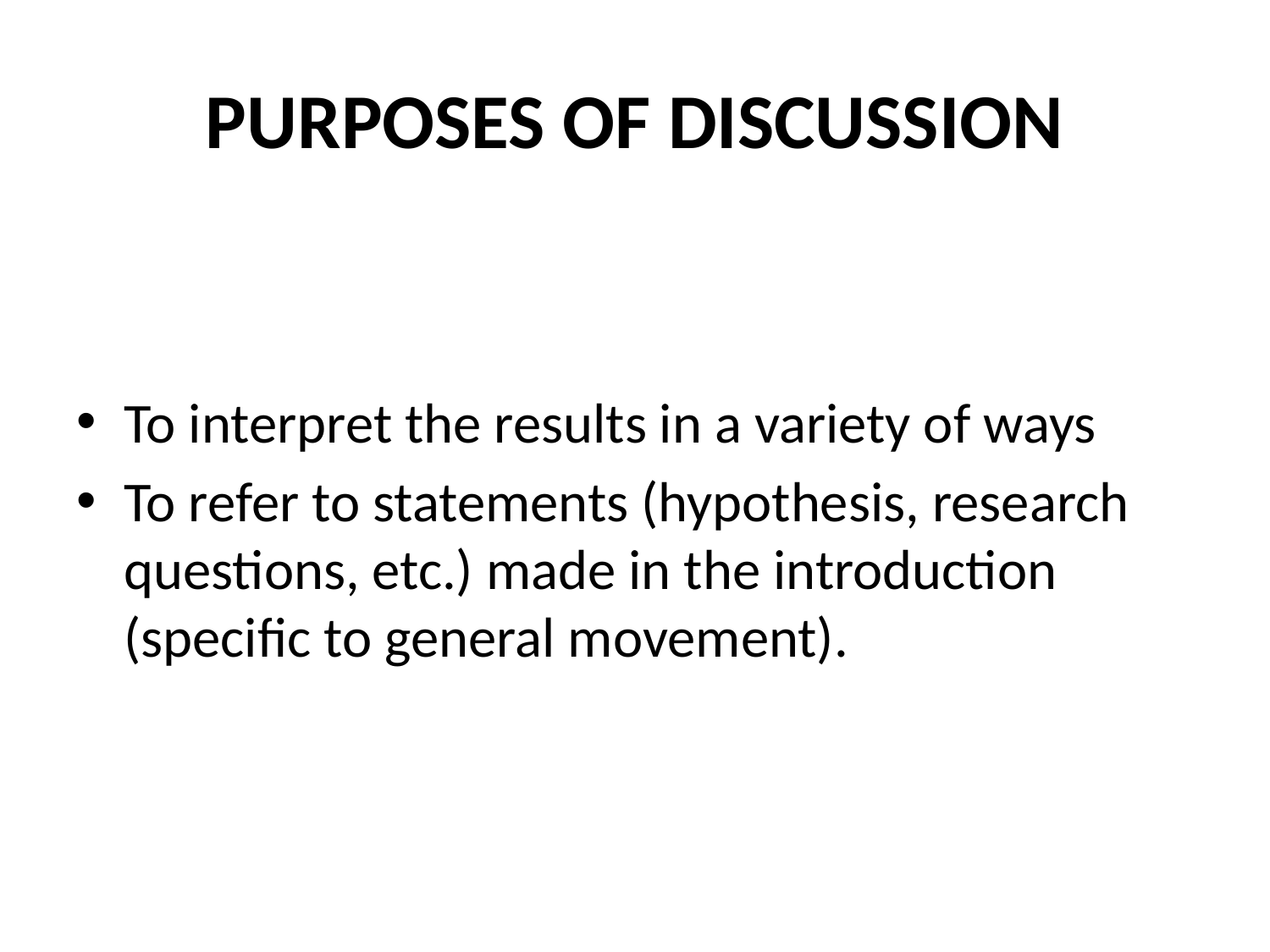

# PURPOSES OF DISCUSSION

To interpret the results in a variety of ways
To refer to statements (hypothesis, research questions, etc.) made in the introduction (specific to general movement).